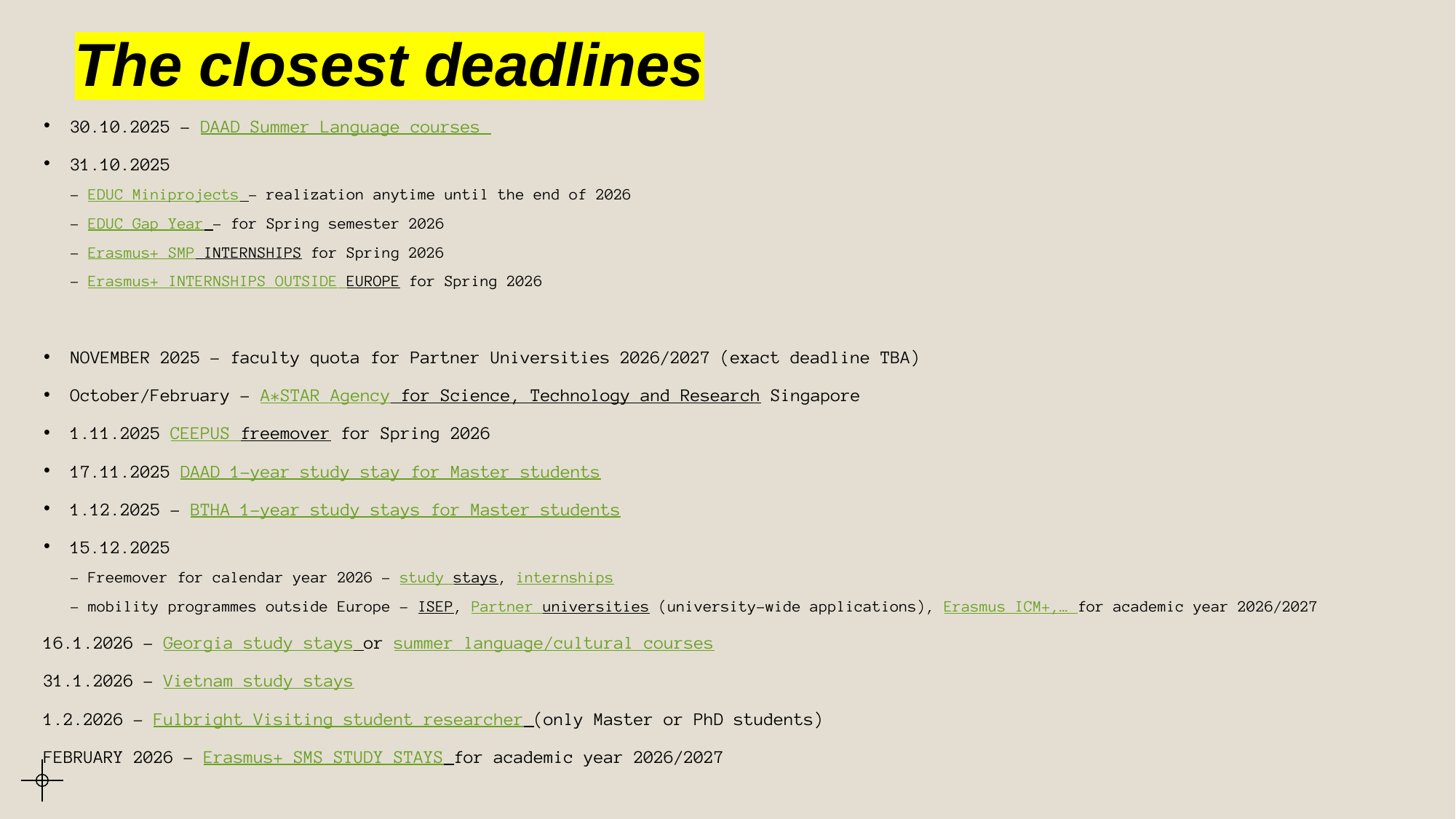

# The closest deadlines
30.10.2025 – DAAD Summer Language courses
31.10.2025
– EDUC Miniprojects – realization anytime until the end of 2026
– EDUC Gap Year – for Spring semester 2026
– Erasmus+ SMP INTERNSHIPS for Spring 2026
– Erasmus+ INTERNSHIPS OUTSIDE EUROPE for Spring 2026

NOVEMBER 2025 – faculty quota for Partner Universities 2026/2027 (exact deadline TBA)
October/February – A*STAR Agency for Science, Technology and Research Singapore
1.11.2025 CEEPUS freemover for Spring 2026
17.11.2025 DAAD 1-year study stay for Master students
1.12.2025 – BTHA 1-year study stays for Master students
15.12.2025
– Freemover for calendar year 2026 – study stays, internships
– mobility programmes outside Europe – ISEP, Partner universities (university-wide applications), Erasmus ICM+,… for academic year 2026/2027
16.1.2026 – Georgia study stays or summer language/cultural courses
31.1.2026 – Vietnam study stays
1.2.2026 – Fulbright Visiting student researcher (only Master or PhD students)
FEBRUARY 2026 – Erasmus+ SMS STUDY STAYS for academic year 2026/2027